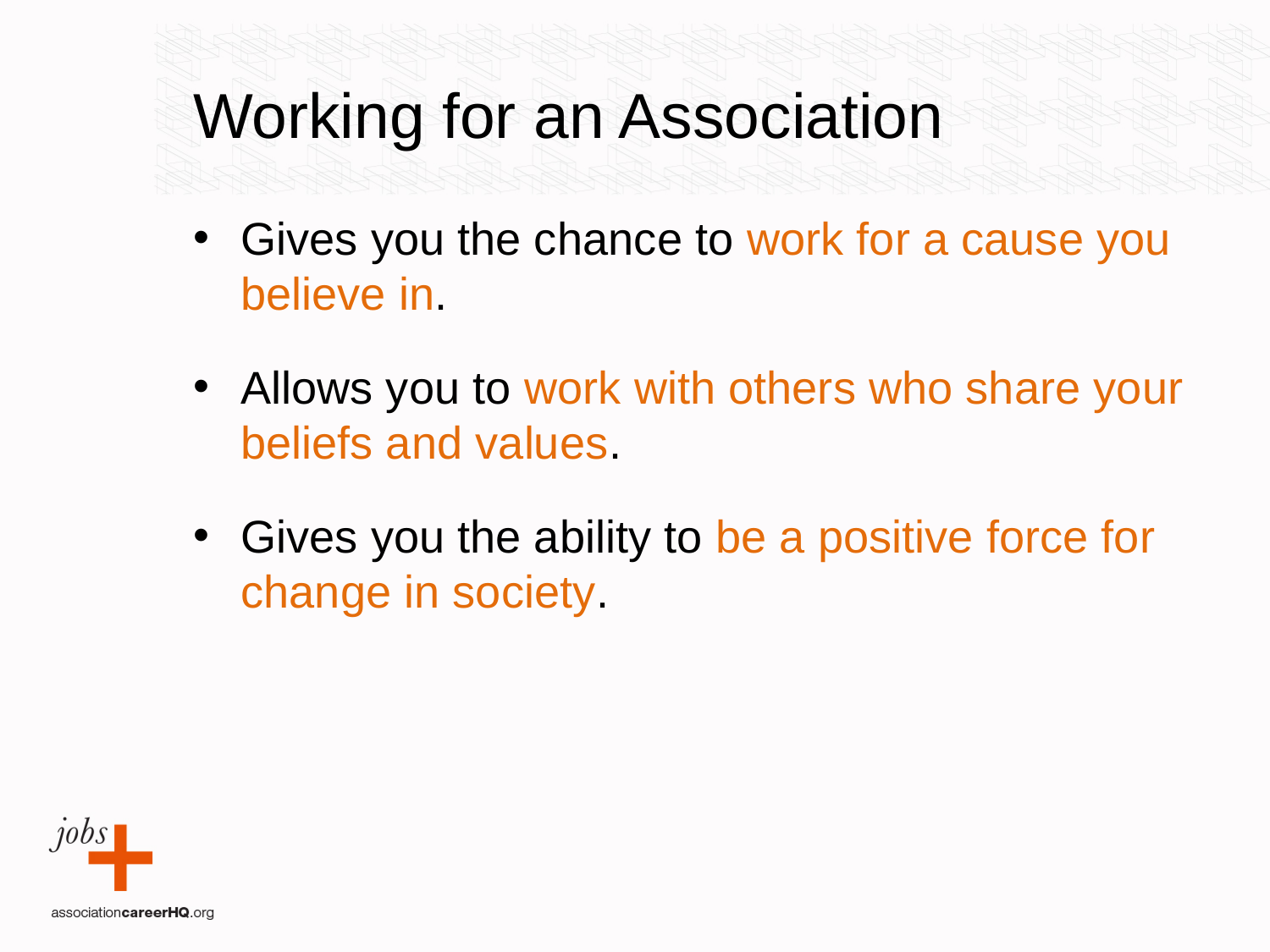

Working for an Association
Gives you the chance to work for a cause you believe in.

Allows you to work with others who share your beliefs and values.

Gives you the ability to be a positive force for change in society.